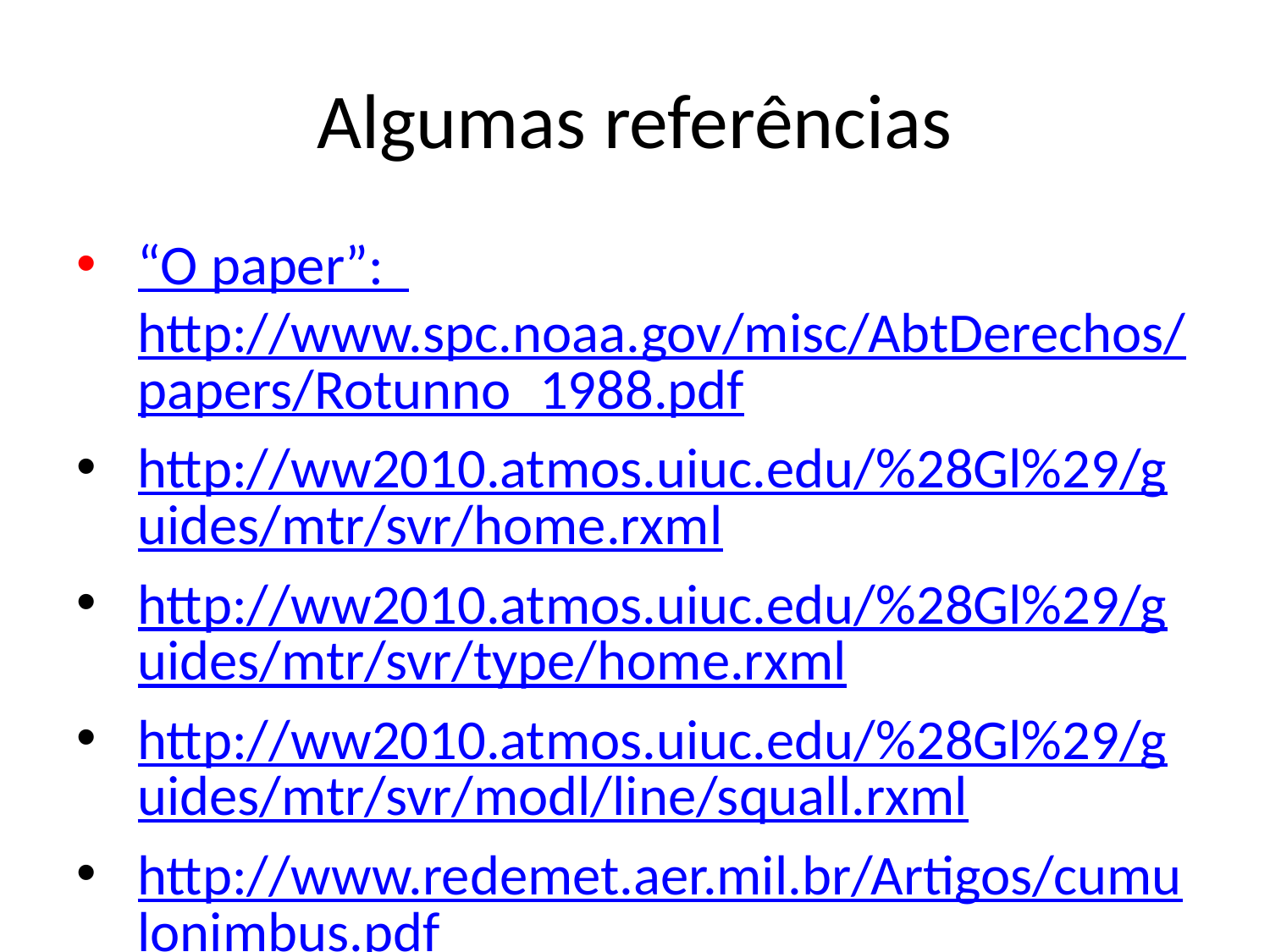

# Algumas referências
“O paper”:  http://www.spc.noaa.gov/misc/AbtDerechos/papers/Rotunno_1988.pdf
http://ww2010.atmos.uiuc.edu/%28Gl%29/guides/mtr/svr/home.rxml
http://ww2010.atmos.uiuc.edu/%28Gl%29/guides/mtr/svr/type/home.rxml
http://ww2010.atmos.uiuc.edu/%28Gl%29/guides/mtr/svr/modl/line/squall.rxml
http://www.redemet.aer.mil.br/Artigos/cumulonimbus.pdf
http://www.theweatherprediction.com/habyhints/150/